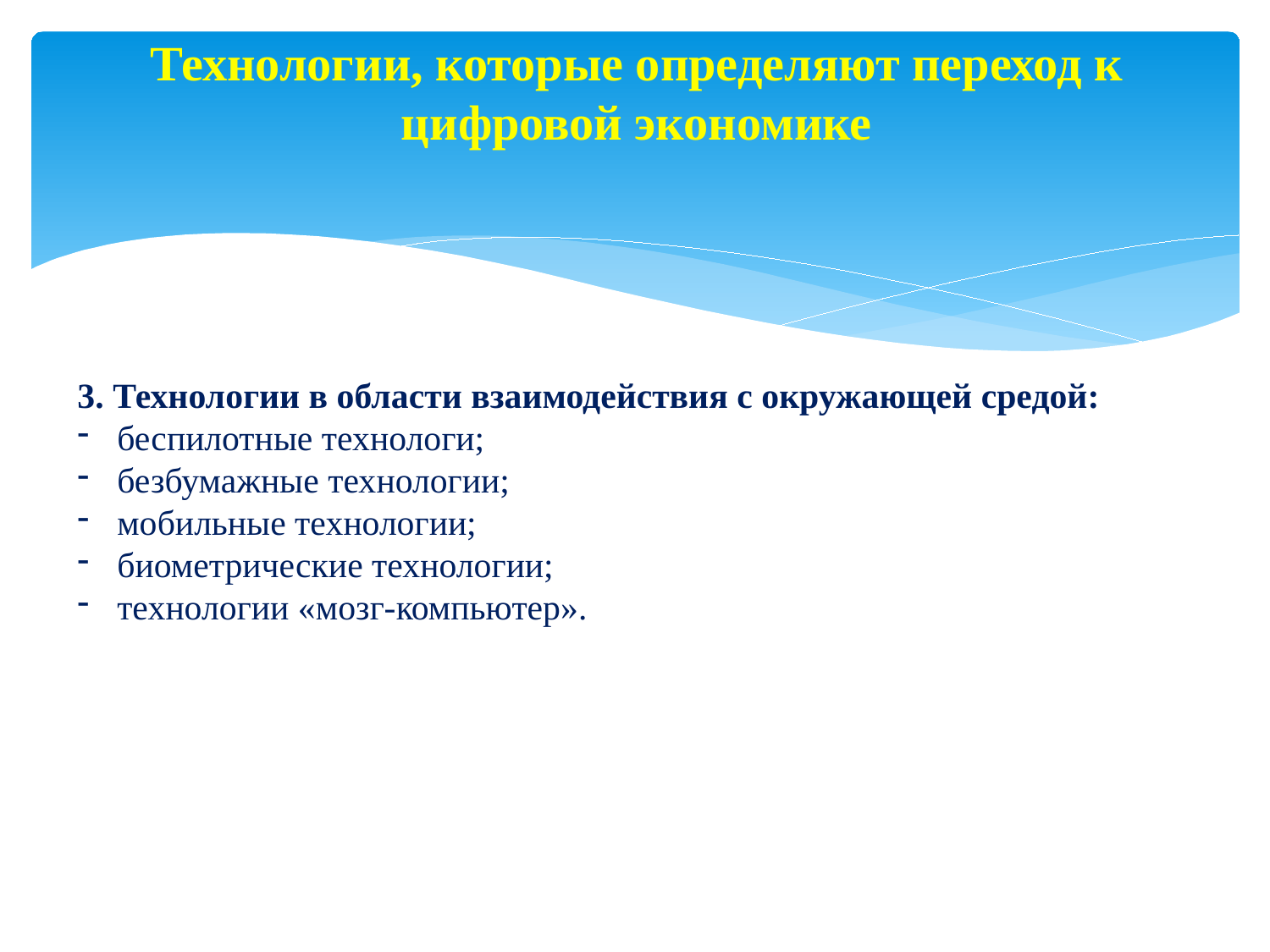

# Технологии, которые определяют переход к цифровой экономике
3. Технологии в области взаимодействия с окружающей средой:
беспилотные технологи;
безбумажные технологии;
мобильные технологии;
биометрические технологии;
технологии «мозг-компьютер».